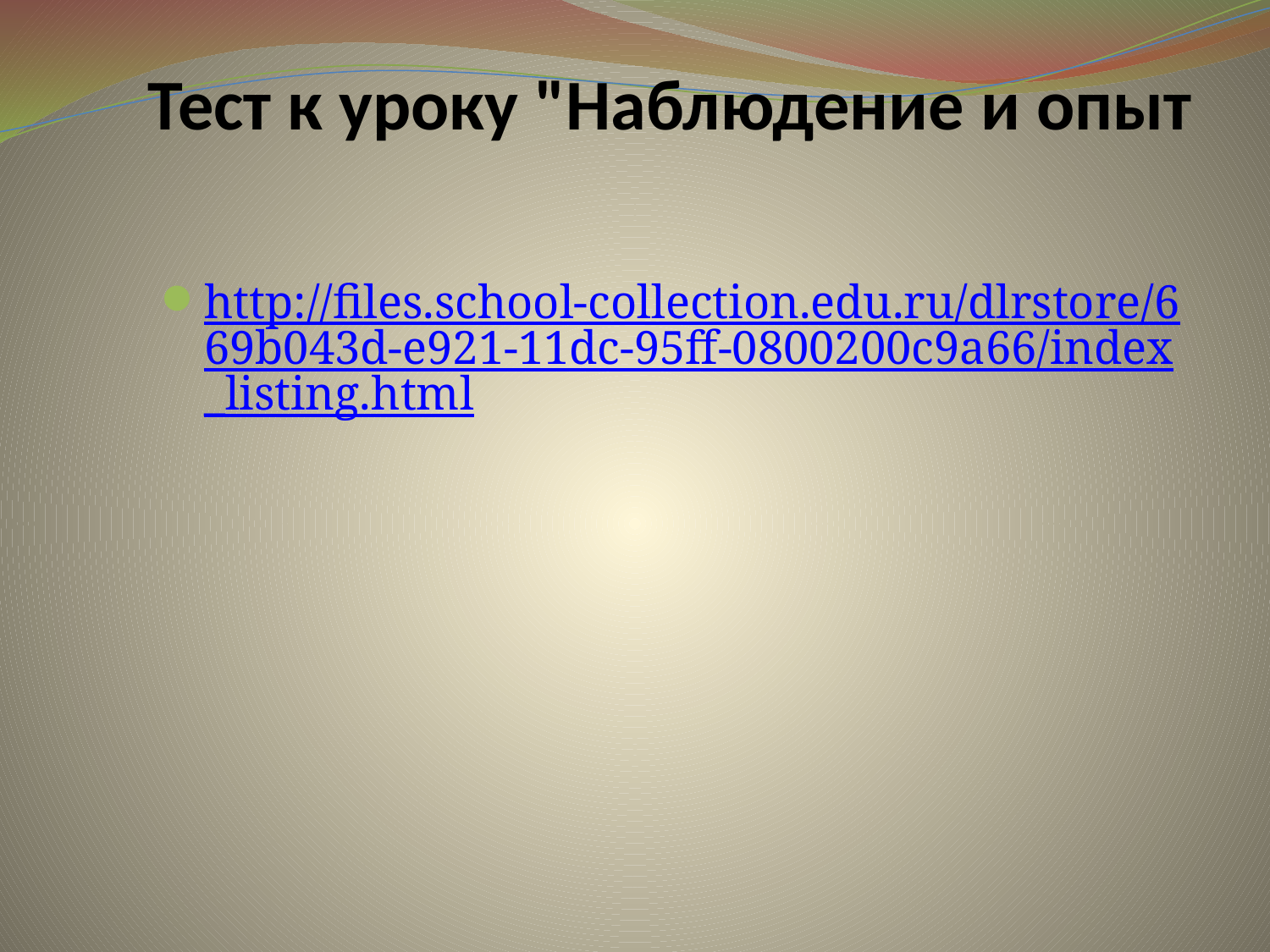

# Тест к уроку "Наблюдение и опыт
http://files.school-collection.edu.ru/dlrstore/669b043d-e921-11dc-95ff-0800200c9a66/index_listing.html